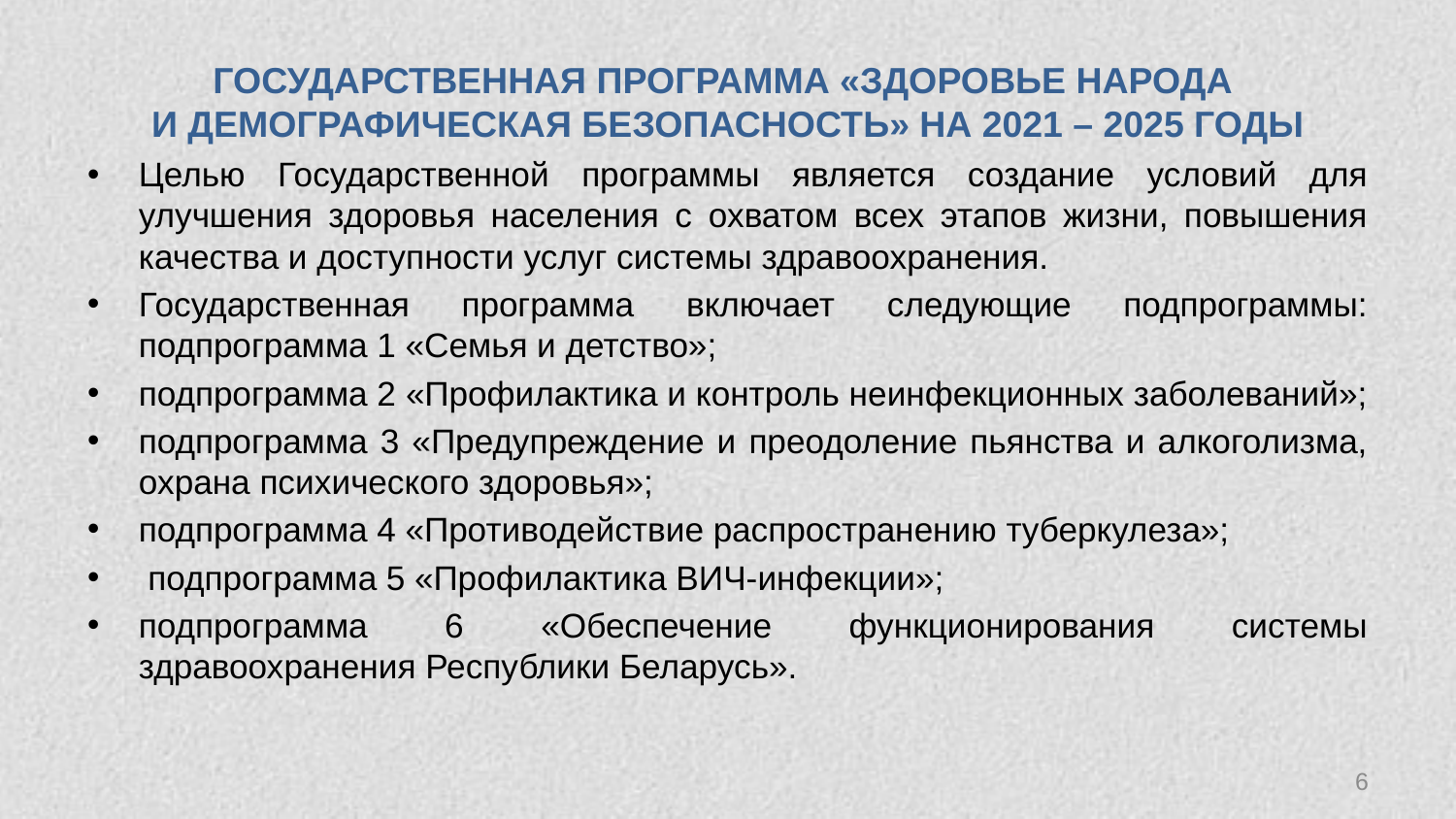

# ГОСУДАРСТВЕННАЯ ПРОГРАММА «ЗДОРОВЬЕ НАРОДА И ДЕМОГРАФИЧЕСКАЯ БЕЗОПАСНОСТЬ» НА 2021 – 2025 ГОДЫ
Целью Государственной программы является создание условий для улучшения здоровья населения с охватом всех этапов жизни, повышения качества и доступности услуг системы здравоохранения.
Государственная программа включает следующие подпрограммы: подпрограмма 1 «Семья и детство»;
подпрограмма 2 «Профилактика и контроль неинфекционных заболеваний»;
подпрограмма 3 «Предупреждение и преодоление пьянства и алкоголизма, охрана психического здоровья»;
подпрограмма 4 «Противодействие распространению туберкулеза»;
 подпрограмма 5 «Профилактика ВИЧ-инфекции»;
подпрограмма 6 «Обеспечение функционирования системы здравоохранения Республики Беларусь».
6